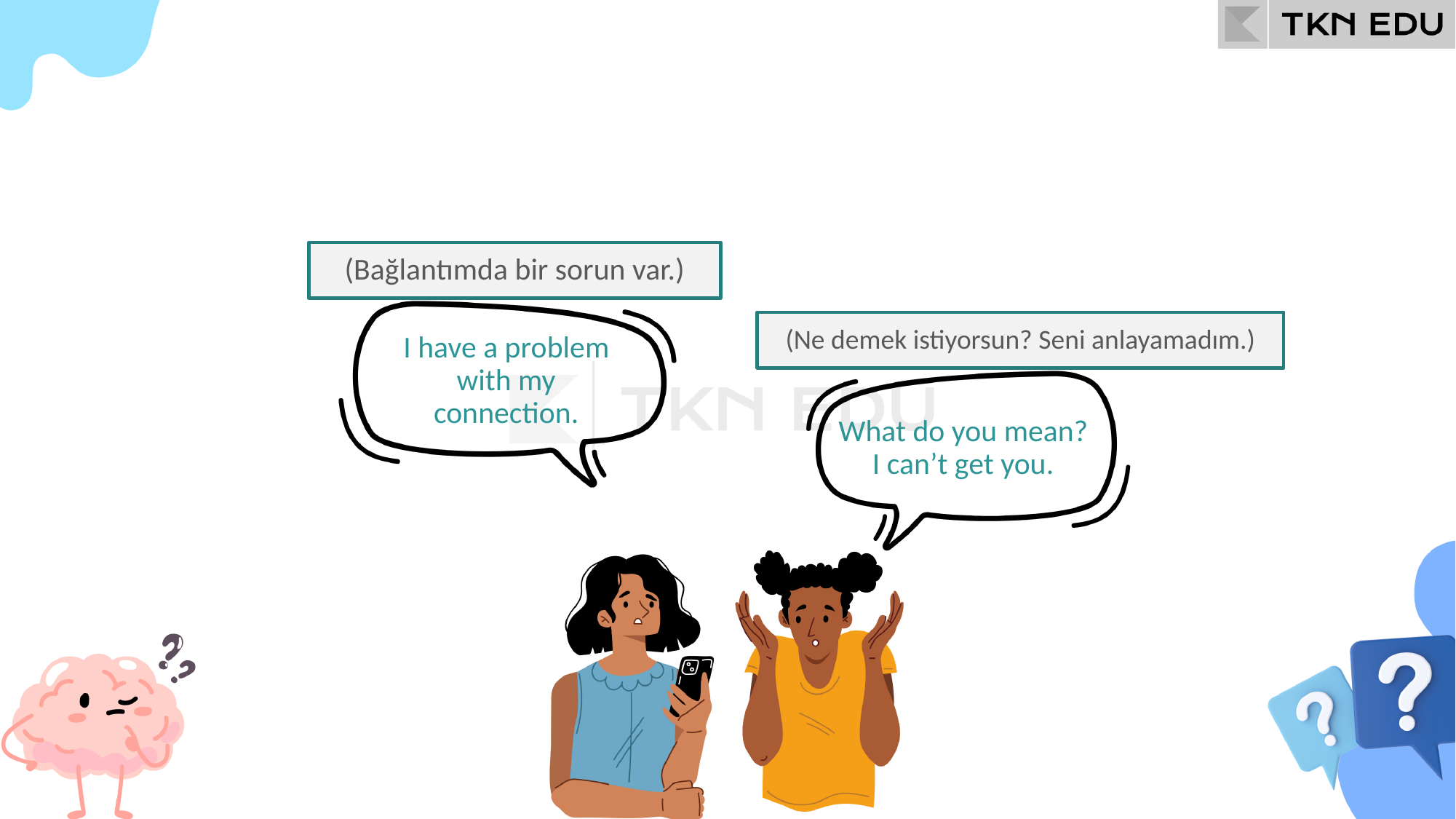

(Bağlantımda bir sorun var.)
I have a problem with my
connection.
(Ne demek istiyorsun? Seni anlayamadım.)
What do you mean?
I can’t get you.